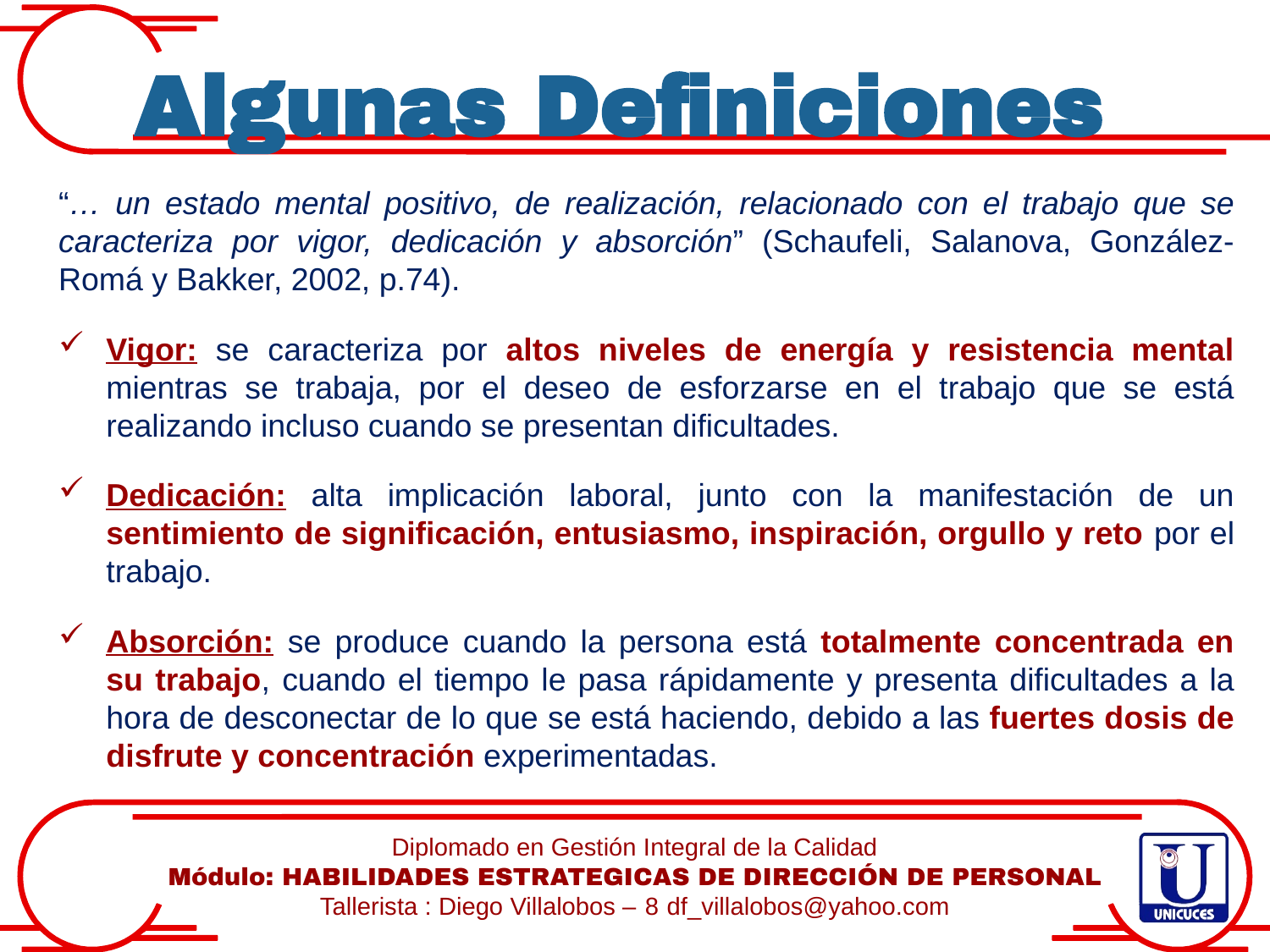

# Algunas Definiciones
“… un estado mental positivo, de realización, relacionado con el trabajo que se caracteriza por vigor, dedicación y absorción” (Schaufeli, Salanova, González-Romá y Bakker, 2002, p.74).
Vigor: se caracteriza por altos niveles de energía y resistencia mental mientras se trabaja, por el deseo de esforzarse en el trabajo que se está realizando incluso cuando se presentan dificultades.
Dedicación: alta implicación laboral, junto con la manifestación de un sentimiento de significación, entusiasmo, inspiración, orgullo y reto por el trabajo.
Absorción: se produce cuando la persona está totalmente concentrada en su trabajo, cuando el tiempo le pasa rápidamente y presenta dificultades a la hora de desconectar de lo que se está haciendo, debido a las fuertes dosis de disfrute y concentración experimentadas.